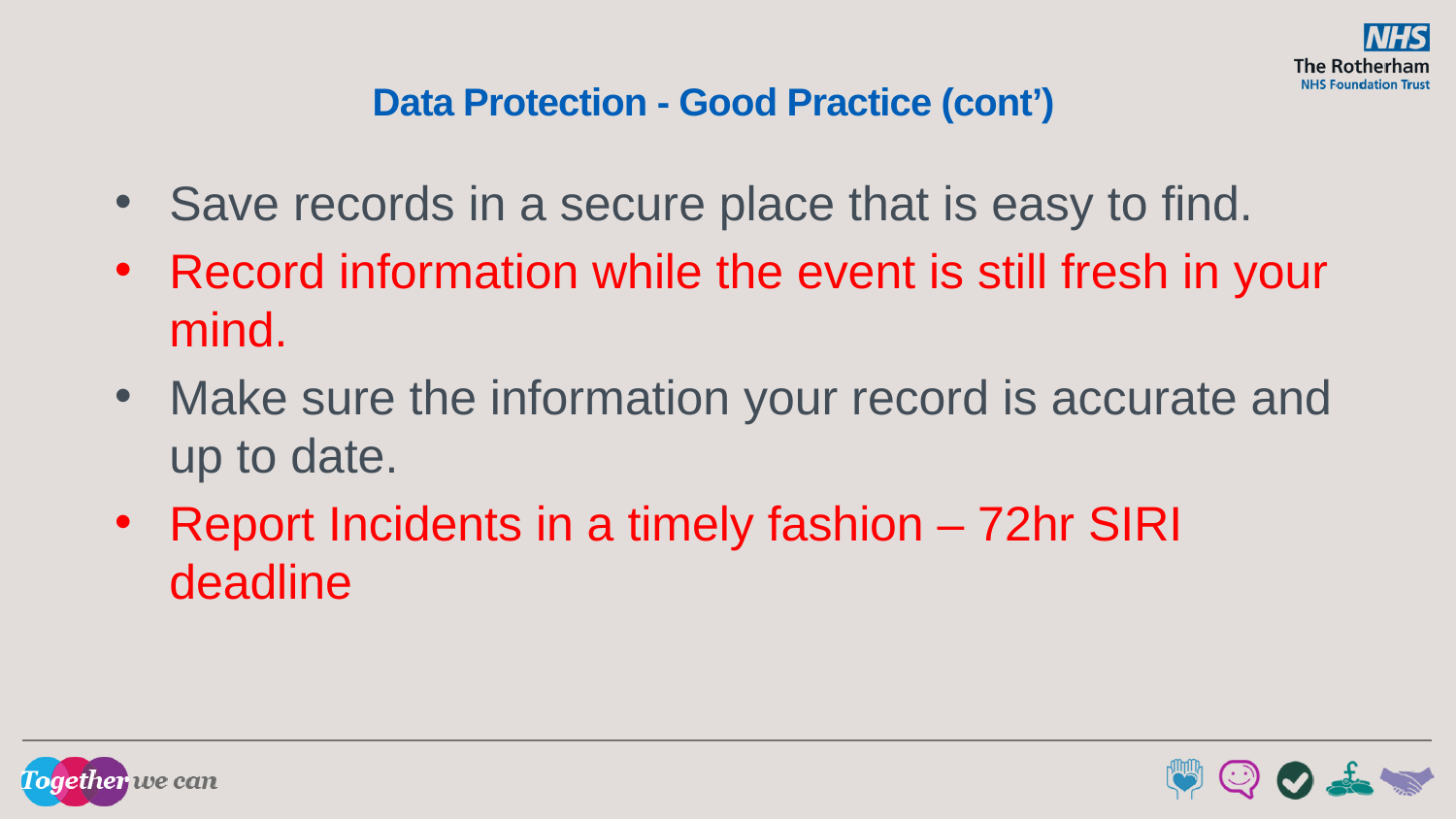

Data Protection - Good Practice (cont’)
Save records in a secure place that is easy to find.
Record information while the event is still fresh in your mind.
Make sure the information your record is accurate and up to date.
Report Incidents in a timely fashion – 72hr SIRI deadline